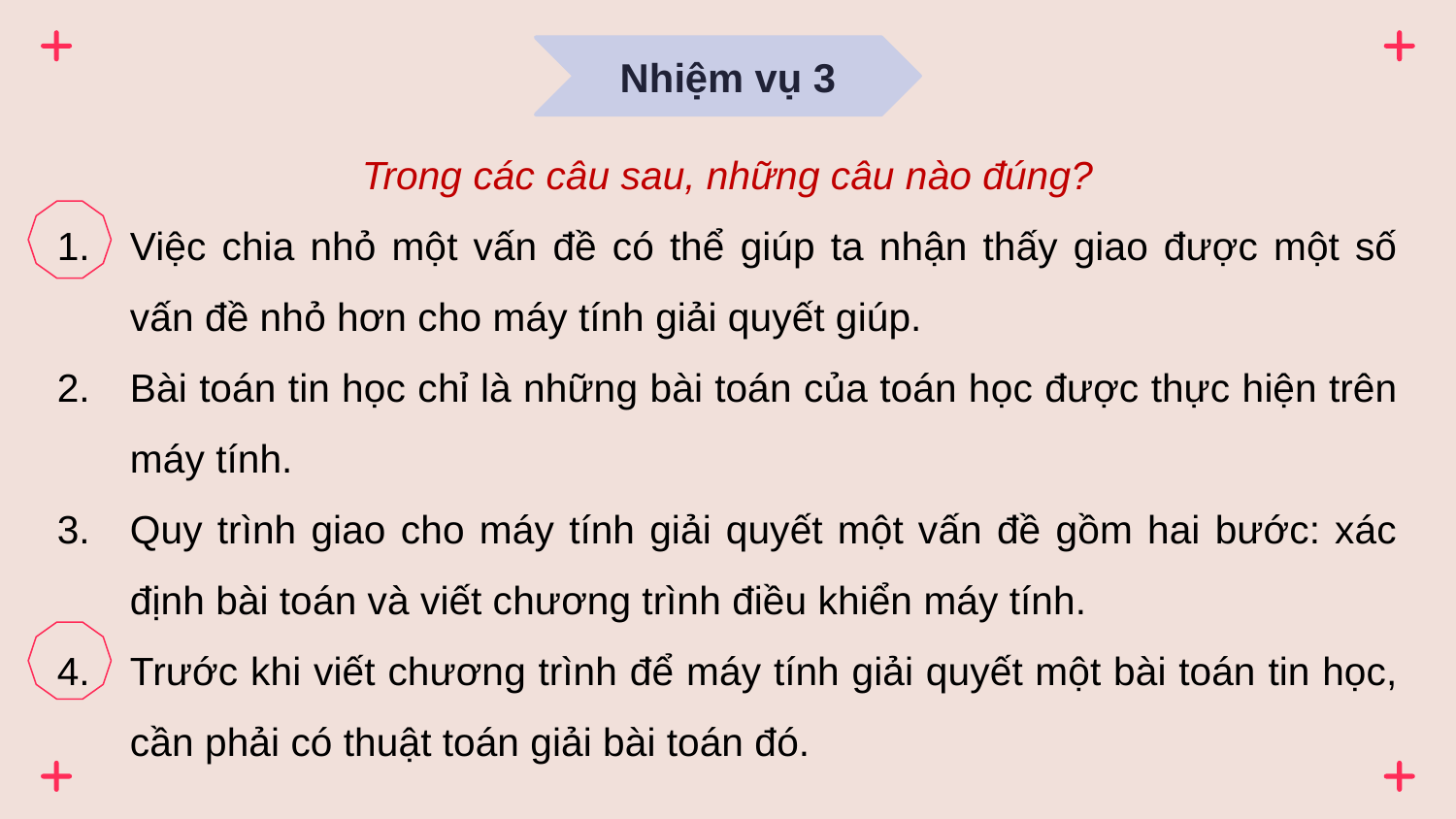

Nhiệm vụ 3
Trong các câu sau, những câu nào đúng?
Việc chia nhỏ một vấn đề có thể giúp ta nhận thấy giao được một số vấn đề nhỏ hơn cho máy tính giải quyết giúp.
Bài toán tin học chỉ là những bài toán của toán học được thực hiện trên máy tính.
Quy trình giao cho máy tính giải quyết một vấn đề gồm hai bước: xác định bài toán và viết chương trình điều khiển máy tính.
Trước khi viết chương trình để máy tính giải quyết một bài toán tin học, cần phải có thuật toán giải bài toán đó.